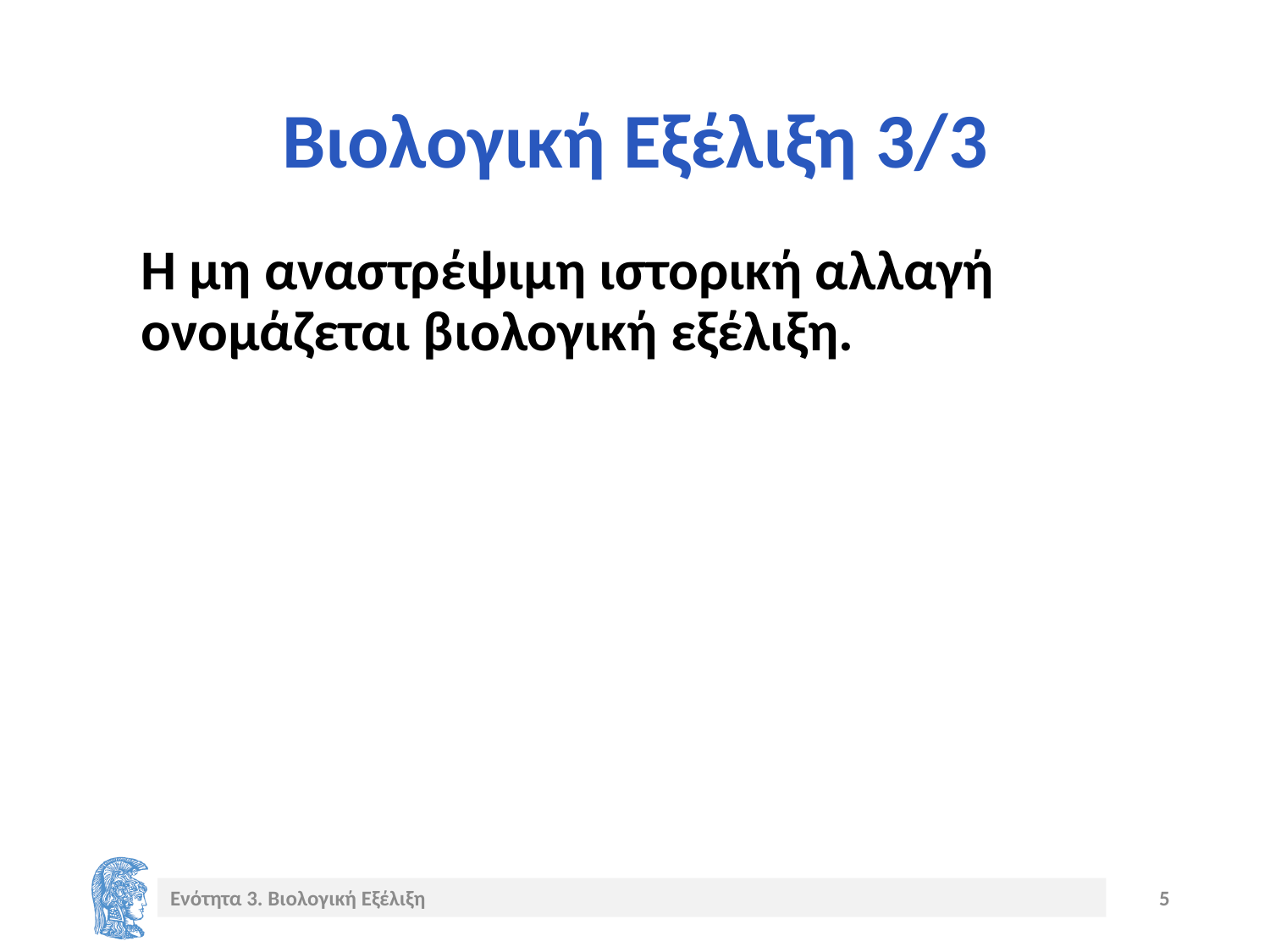

# Βιολογική Εξέλιξη 3/3
Η μη αναστρέψιμη ιστορική αλλαγή ονομάζεται βιολογική εξέλιξη.

Ενότητα 3. Βιολογική Εξέλιξη
5